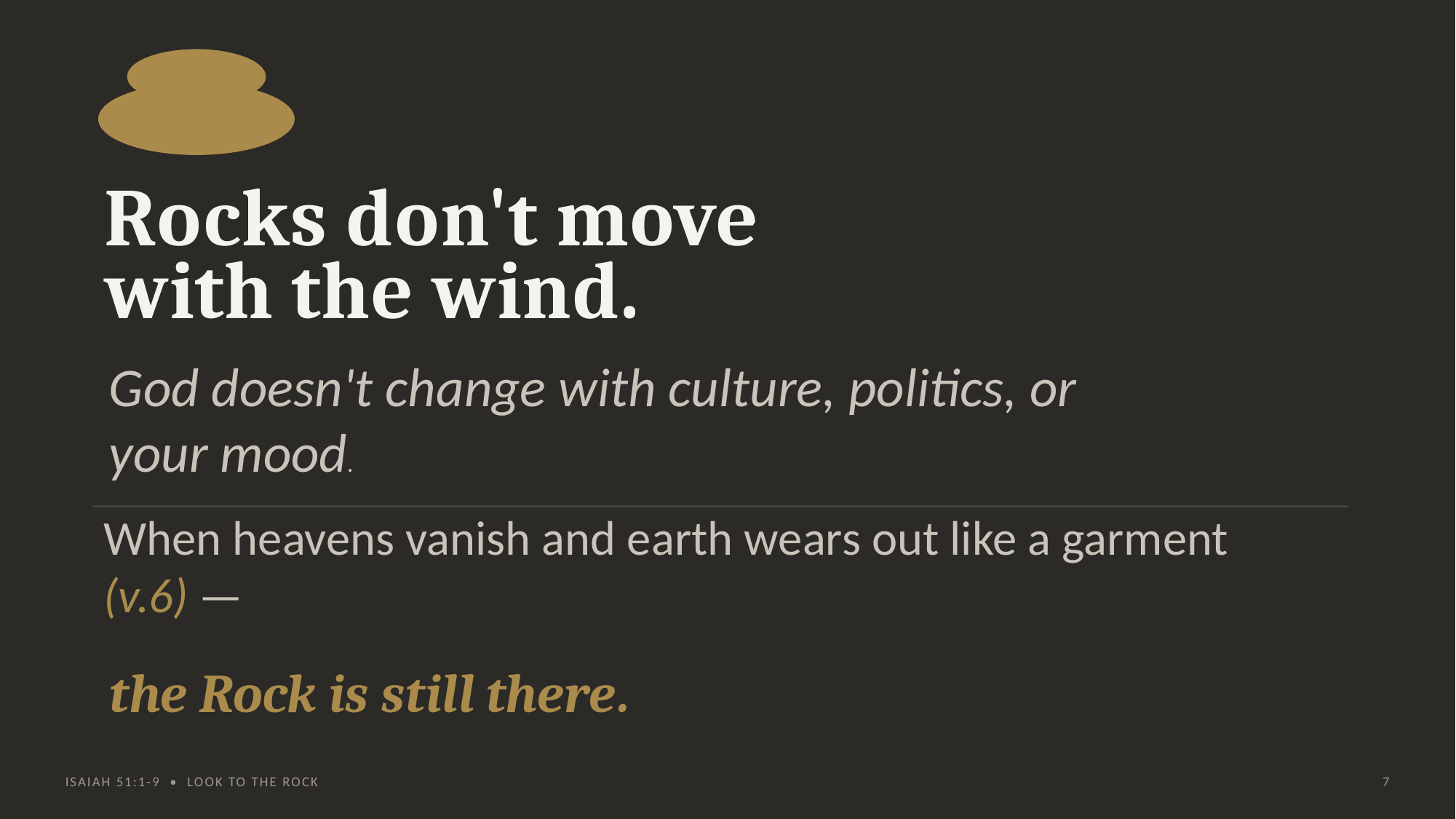

Rocks don't move
with the wind.
God doesn't change with culture, politics, or your mood.

When heavens vanish and earth wears out like a garment (v.6) —
the Rock is still there.
ISAIAH 51:1-9  •  LOOK TO THE ROCK
7